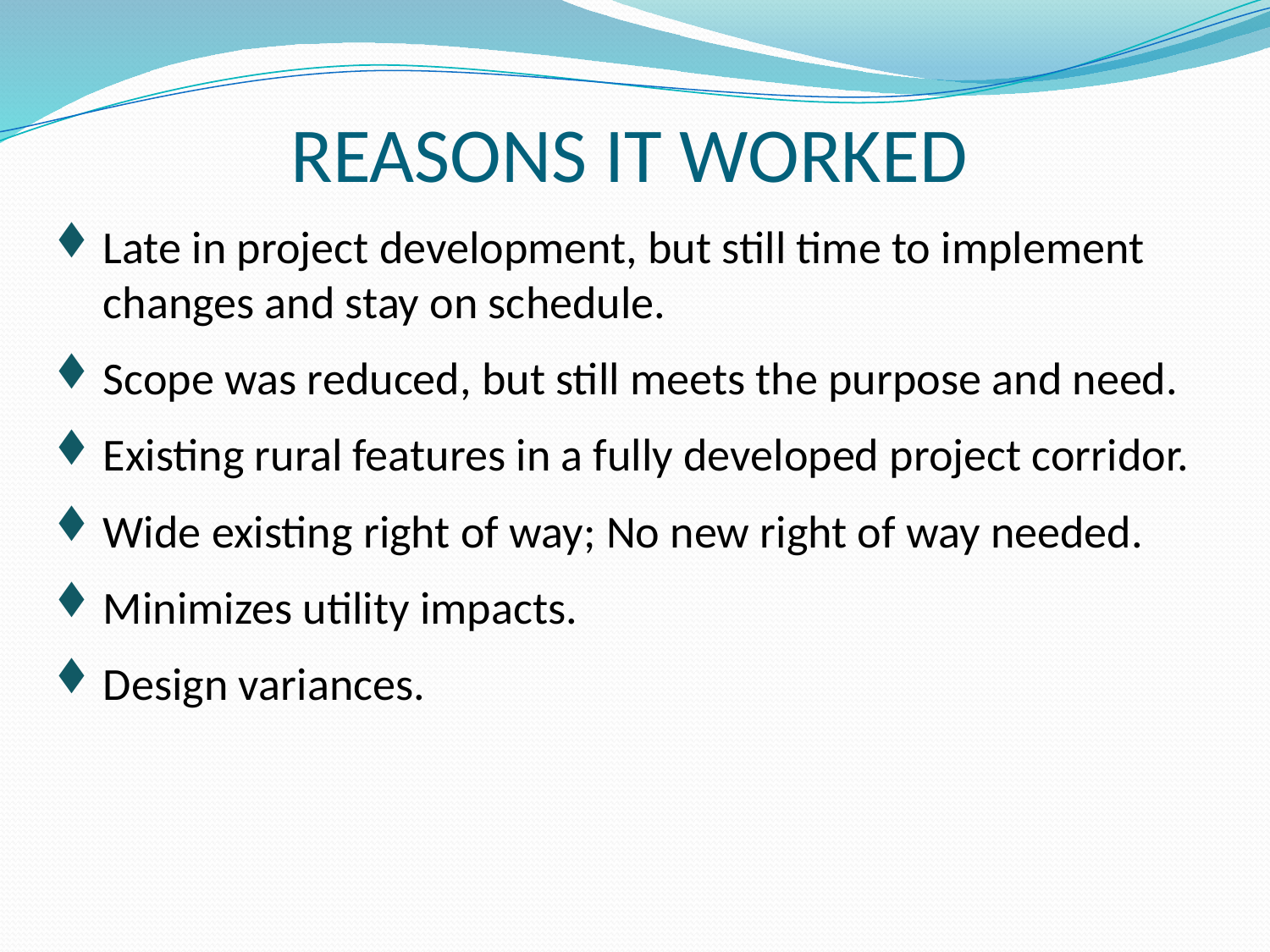

# REASONS IT WORKED
Late in project development, but still time to implement changes and stay on schedule.
Scope was reduced, but still meets the purpose and need.
Existing rural features in a fully developed project corridor.
Wide existing right of way; No new right of way needed.
Minimizes utility impacts.
Design variances.